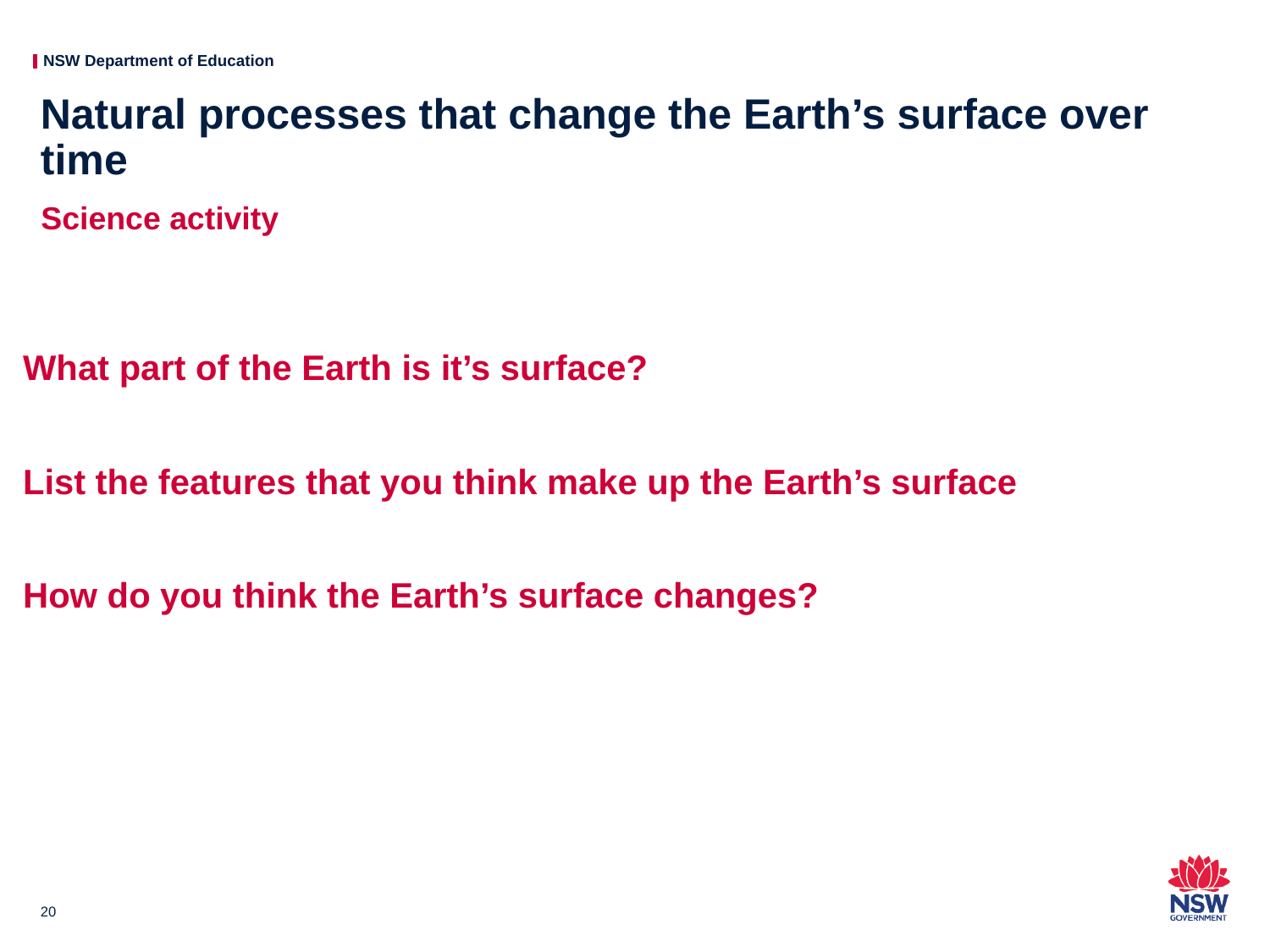

# Natural processes that change the Earth’s surface over time
Science activity
What part of the Earth is it’s surface?
List the features that you think make up the Earth’s surface
How do you think the Earth’s surface changes?

20